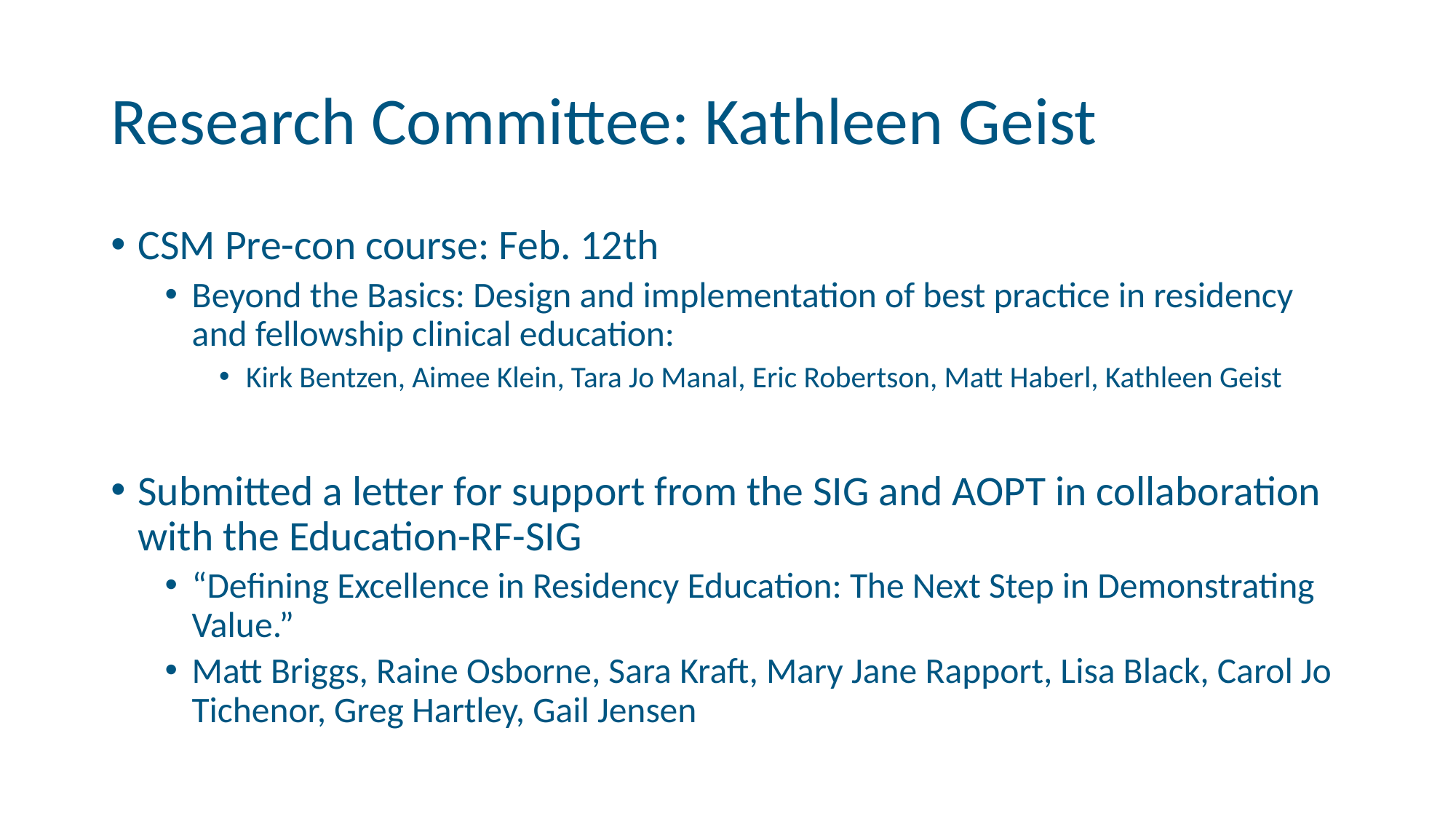

# Research Committee: Kathleen Geist
CSM Pre-con course: Feb. 12th
Beyond the Basics: Design and implementation of best practice in residency and fellowship clinical education:
Kirk Bentzen, Aimee Klein, Tara Jo Manal, Eric Robertson, Matt Haberl, Kathleen Geist

Submitted a letter for support from the SIG and AOPT in collaboration with the Education-RF-SIG
“Defining Excellence in Residency Education: The Next Step in Demonstrating Value.”
Matt Briggs, Raine Osborne, Sara Kraft, Mary Jane Rapport, Lisa Black, Carol Jo Tichenor, Greg Hartley, Gail Jensen